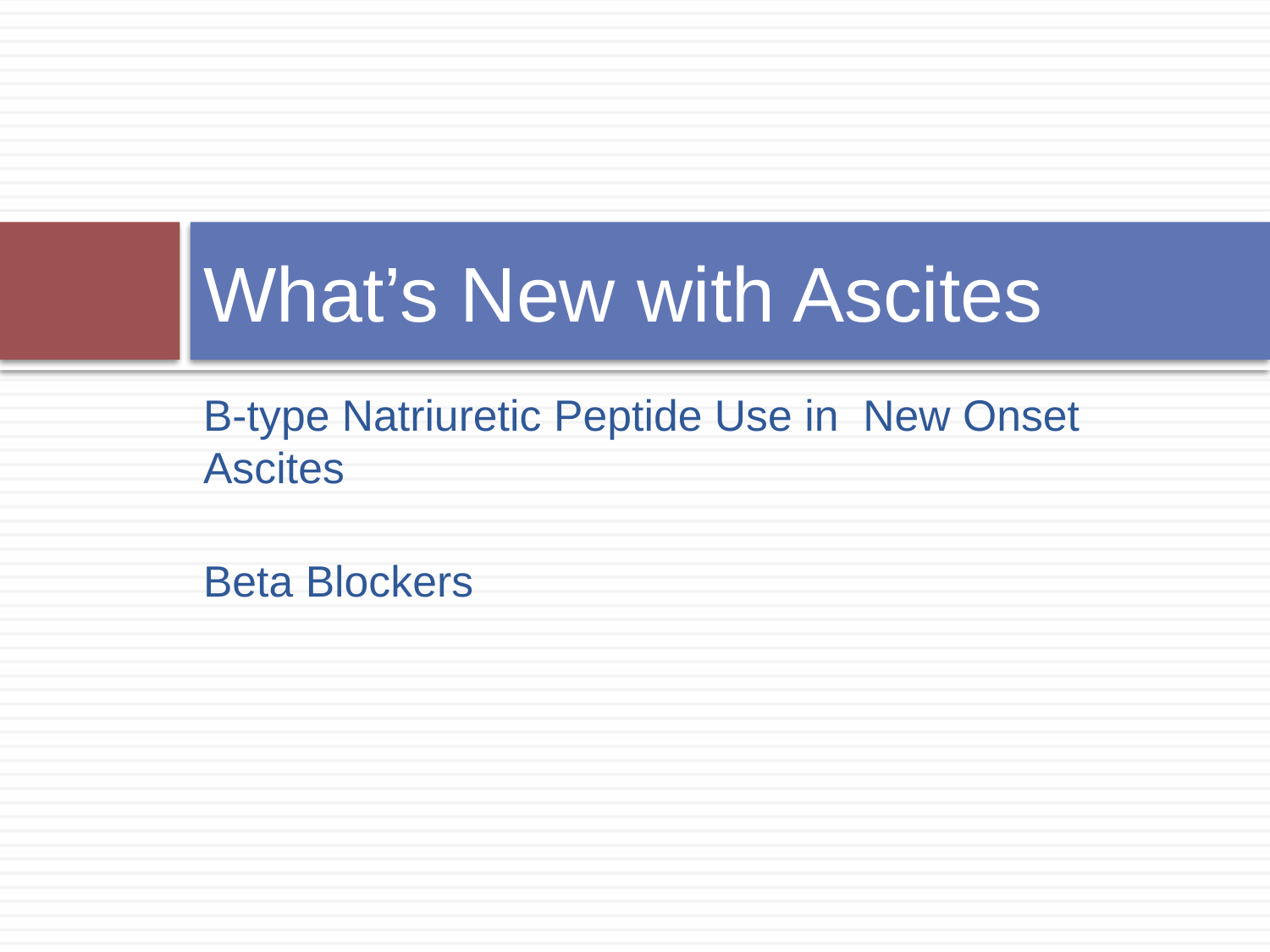

# What’s New with Ascites
B-type Natriuretic Peptide Use in  New Onset Ascites
Beta Blockers